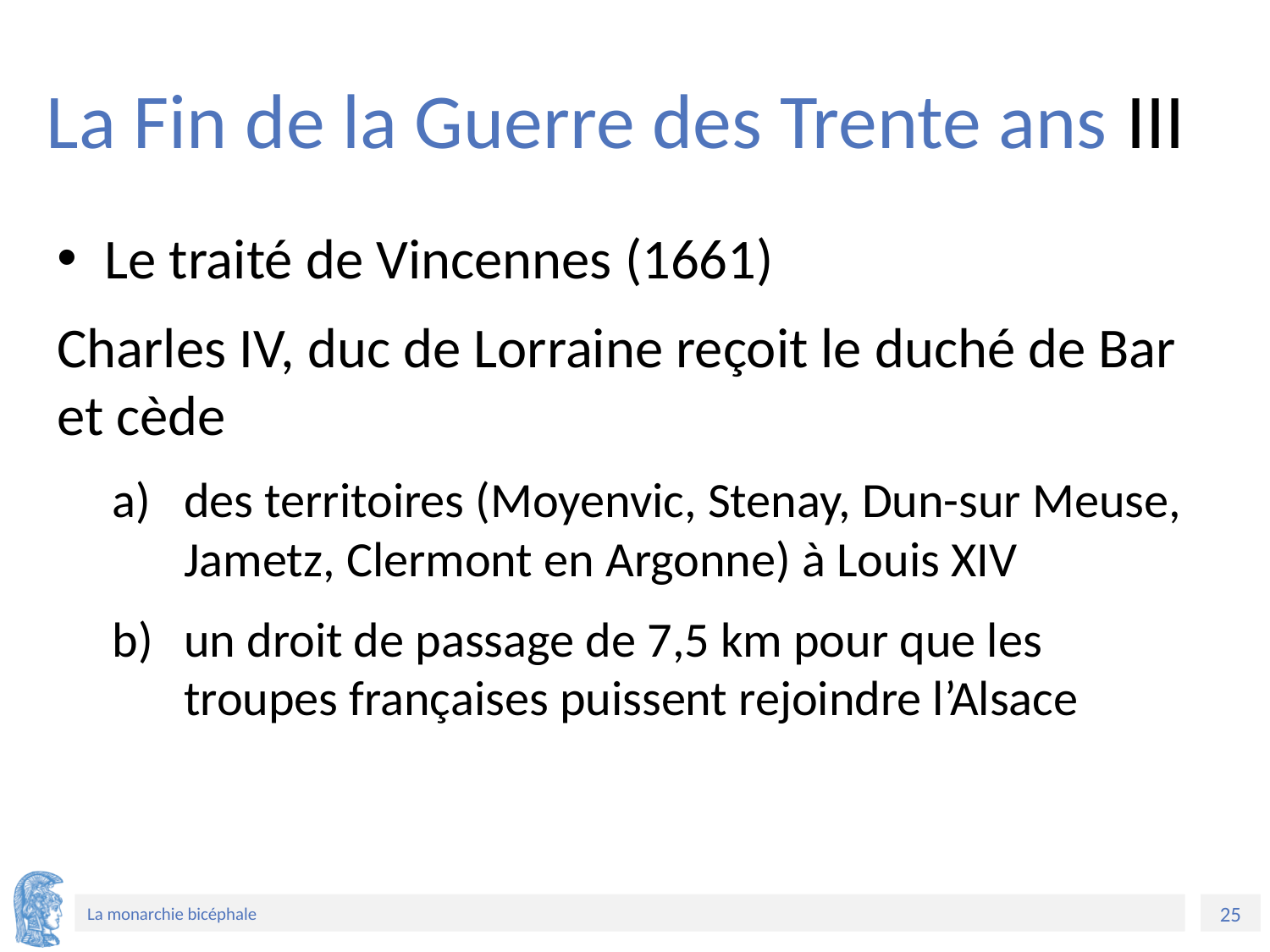

# La Fin de la Guerre des Trente ans III
Le traité de Vincennes (1661)
Charles IV, duc de Lorraine reçoit le duché de Bar et cède
des territoires (Moyenvic, Stenay, Dun-sur Meuse, Jametz, Clermont en Argonne) à Louis XIV
un droit de passage de 7,5 km pour que les troupes françaises puissent rejoindre l’Alsace